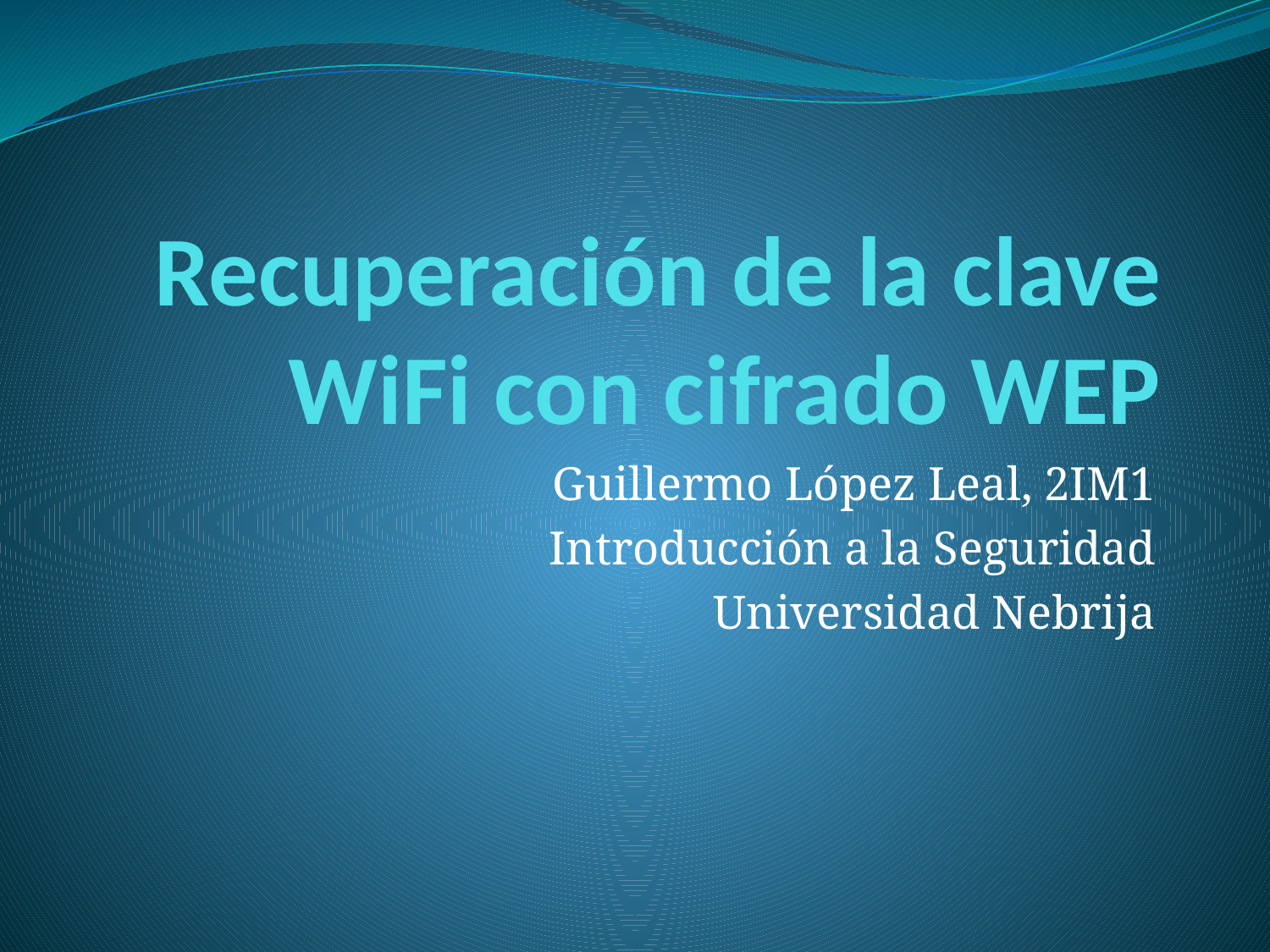

# Recuperación de la clave WiFi con cifrado WEP
Guillermo López Leal, 2IM1
Introducción a la Seguridad
Universidad Nebrija